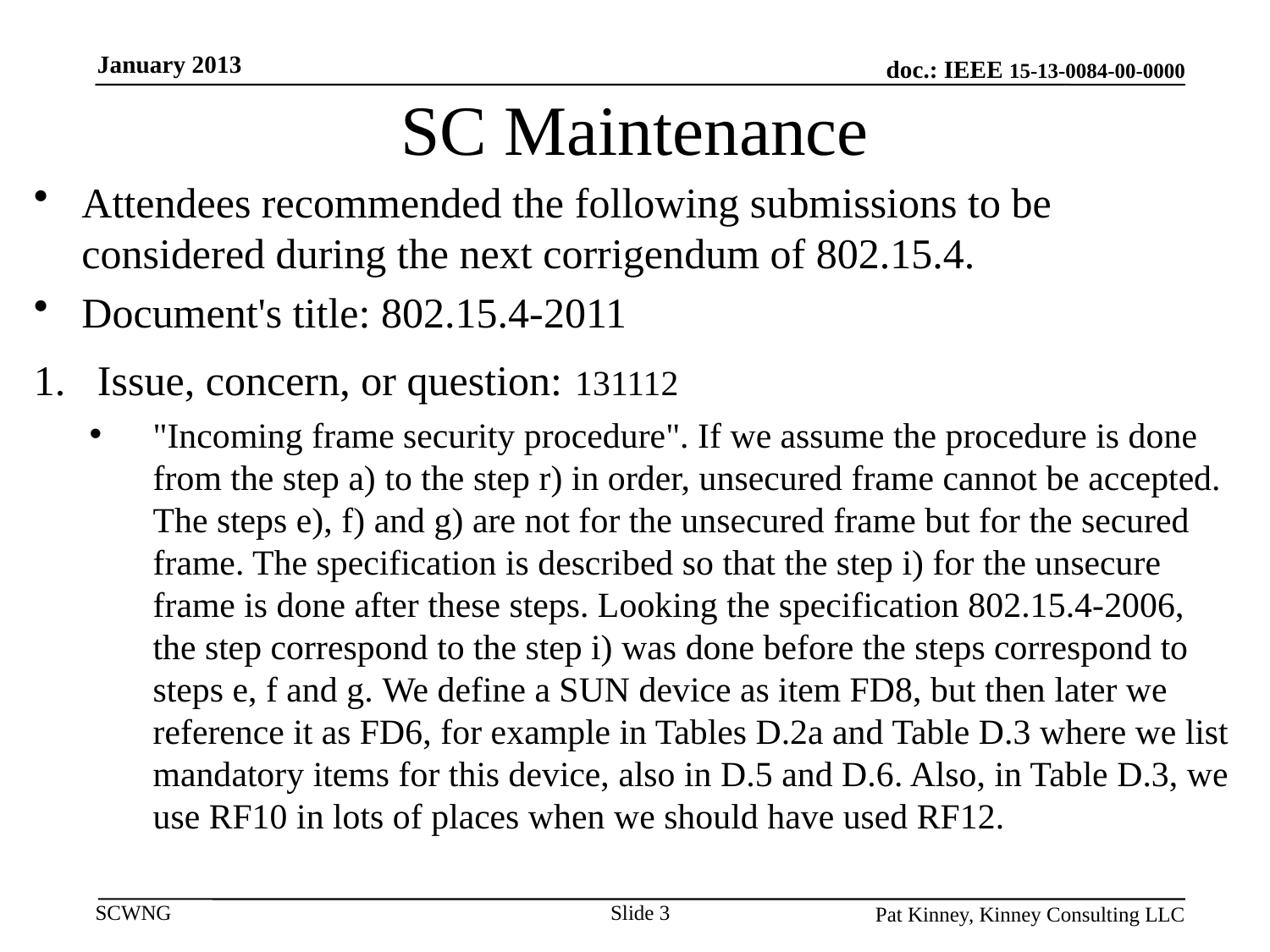

January 2013
# SC Maintenance
Attendees recommended the following submissions to be considered during the next corrigendum of 802.15.4.
Document's title: 802.15.4-2011
Issue, concern, or question: 131112
"Incoming frame security procedure". If we assume the procedure is done from the step a) to the step r) in order, unsecured frame cannot be accepted. The steps e), f) and g) are not for the unsecured frame but for the secured frame. The specification is described so that the step i) for the unsecure frame is done after these steps. Looking the specification 802.15.4-2006, the step correspond to the step i) was done before the steps correspond to steps e, f and g. We define a SUN device as item FD8, but then later we reference it as FD6, for example in Tables D.2a and Table D.3 where we list mandatory items for this device, also in D.5 and D.6. Also, in Table D.3, we use RF10 in lots of places when we should have used RF12.
Slide 3
Pat Kinney, Kinney Consulting LLC